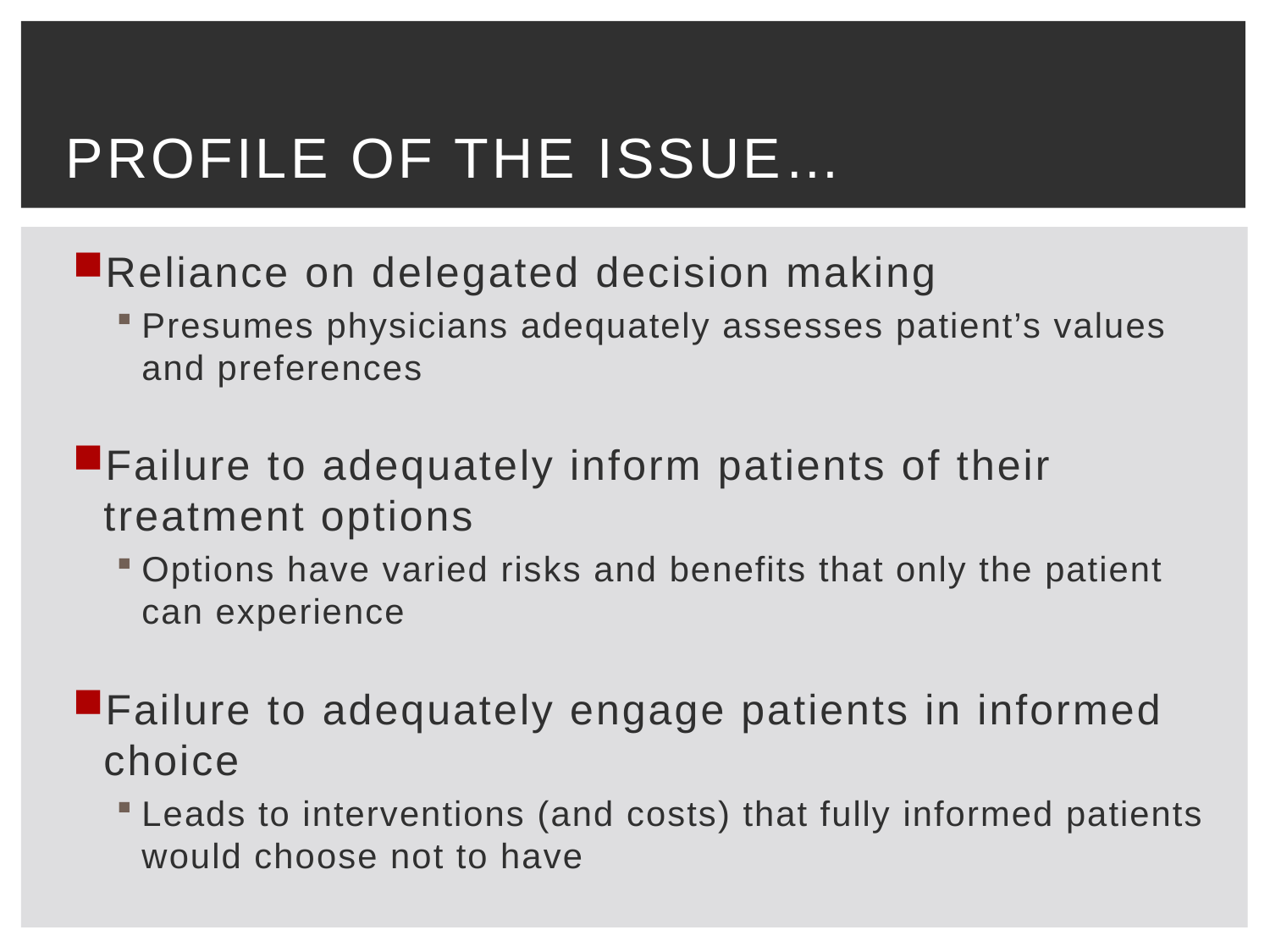

# Profile of the issue…
Reliance on delegated decision making
Presumes physicians adequately assesses patient’s values and preferences
Failure to adequately inform patients of their treatment options
Options have varied risks and benefits that only the patient can experience
Failure to adequately engage patients in informed choice
Leads to interventions (and costs) that fully informed patients would choose not to have